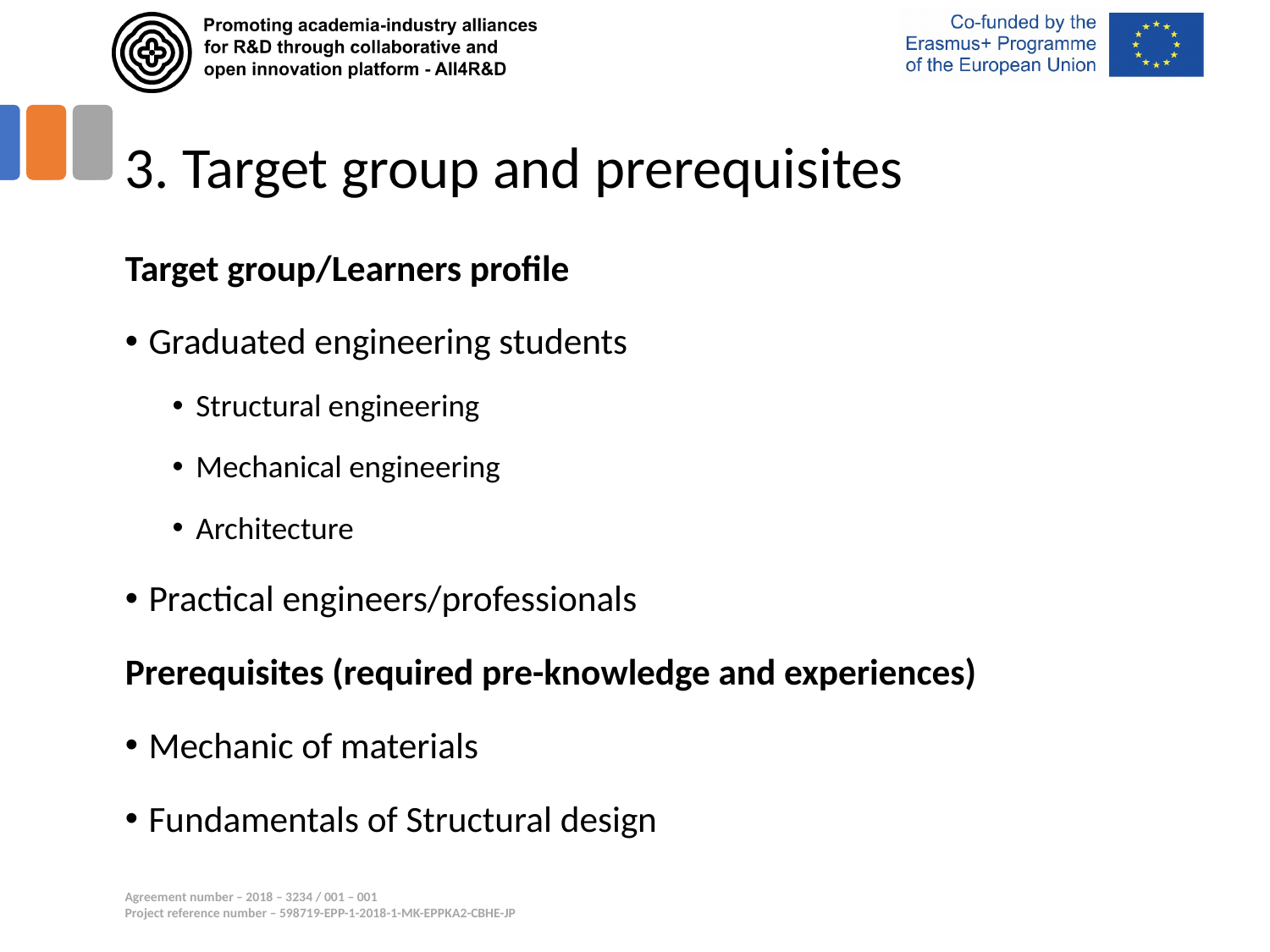

# 3. Target group and prerequisites
Target group/Learners profile
Graduated engineering students
Structural engineering
Mechanical engineering
Architecture
Practical engineers/professionals
Prerequisites (required pre-knowledge and experiences)
Mechanic of materials
Fundamentals of Structural design